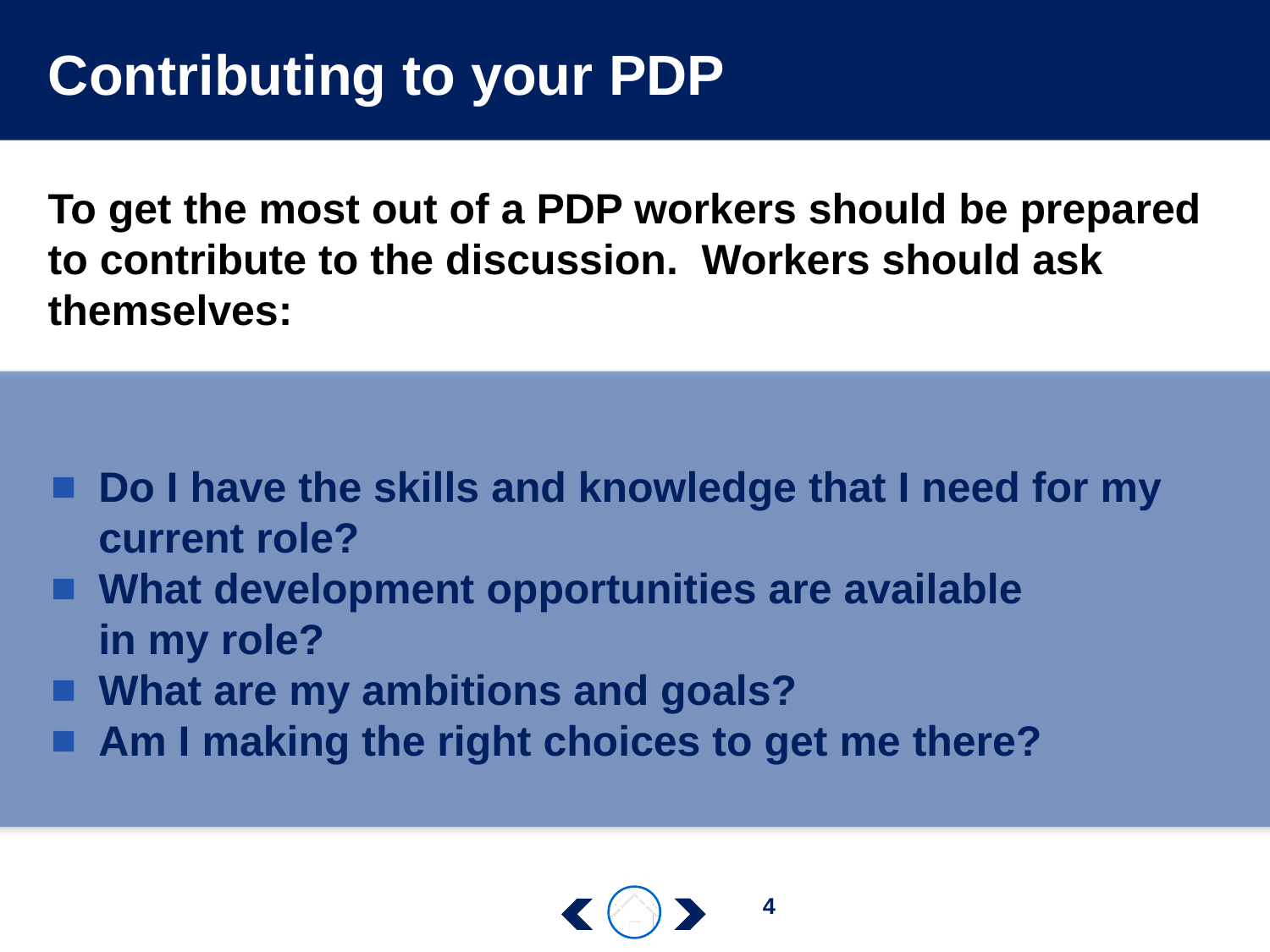

# Contributing to your PDP
To get the most out of a PDP workers should be prepared to contribute to the discussion.  Workers should ask themselves:

Do I have the skills and knowledge that I need for my current role?
What development opportunities are available
in my role?
What are my ambitions and goals?
Am I making the right choices to get me there?